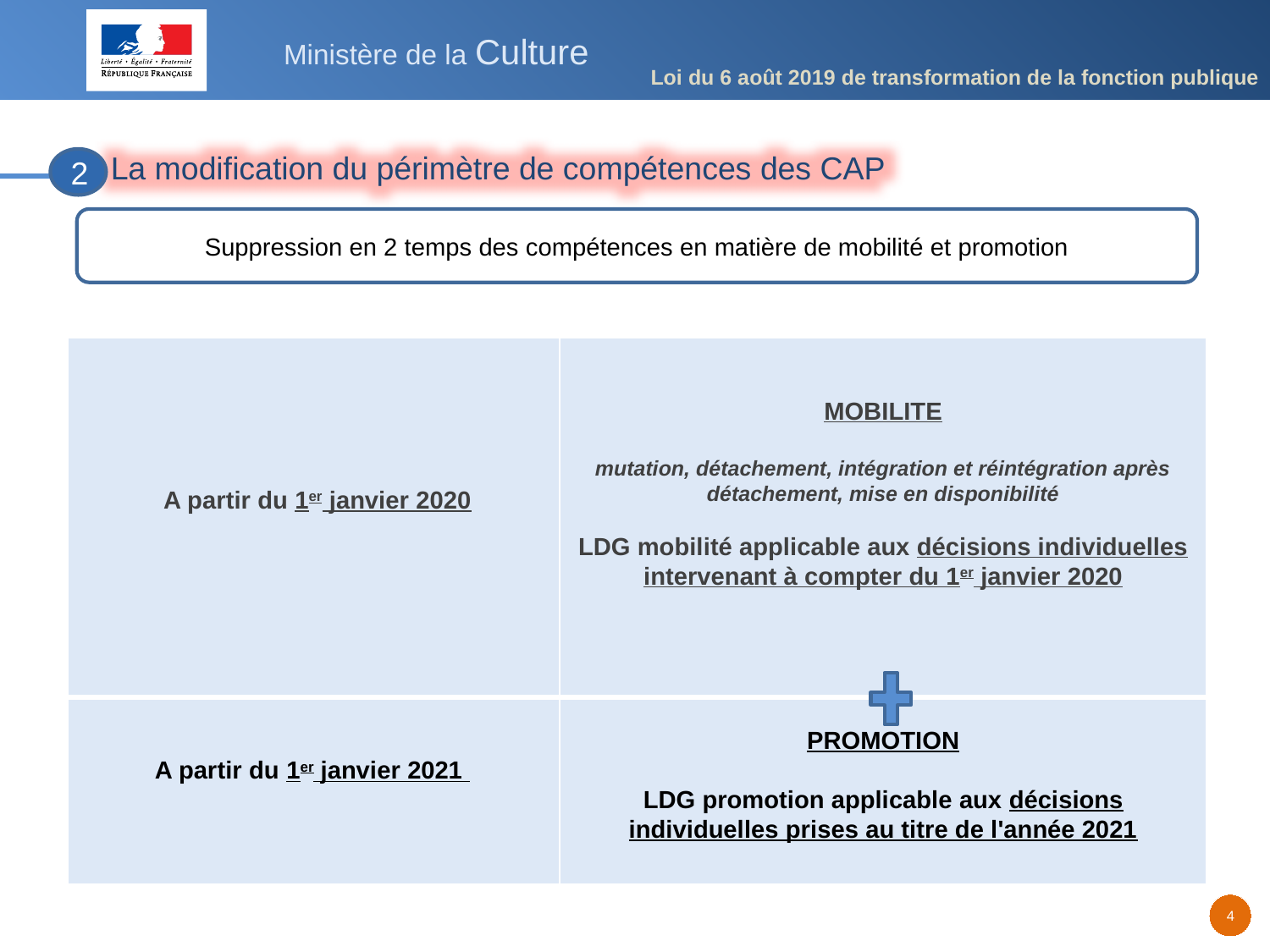

Loi du 6 août 2019 de transformation de la fonction publique
La modification du périmètre de compétences des CAP
2
Suppression en 2 temps des compétences en matière de mobilité et promotion
| A partir du 1er janvier 2020 | MOBILITE mutation, détachement, intégration et réintégration après détachement, mise en disponibilité LDG mobilité applicable aux décisions individuelles intervenant à compter du 1er janvier 2020 |
| --- | --- |
| A partir du 1er janvier 2021 | PROMOTION LDG promotion applicable aux décisions individuelles prises au titre de l'année 2021 |